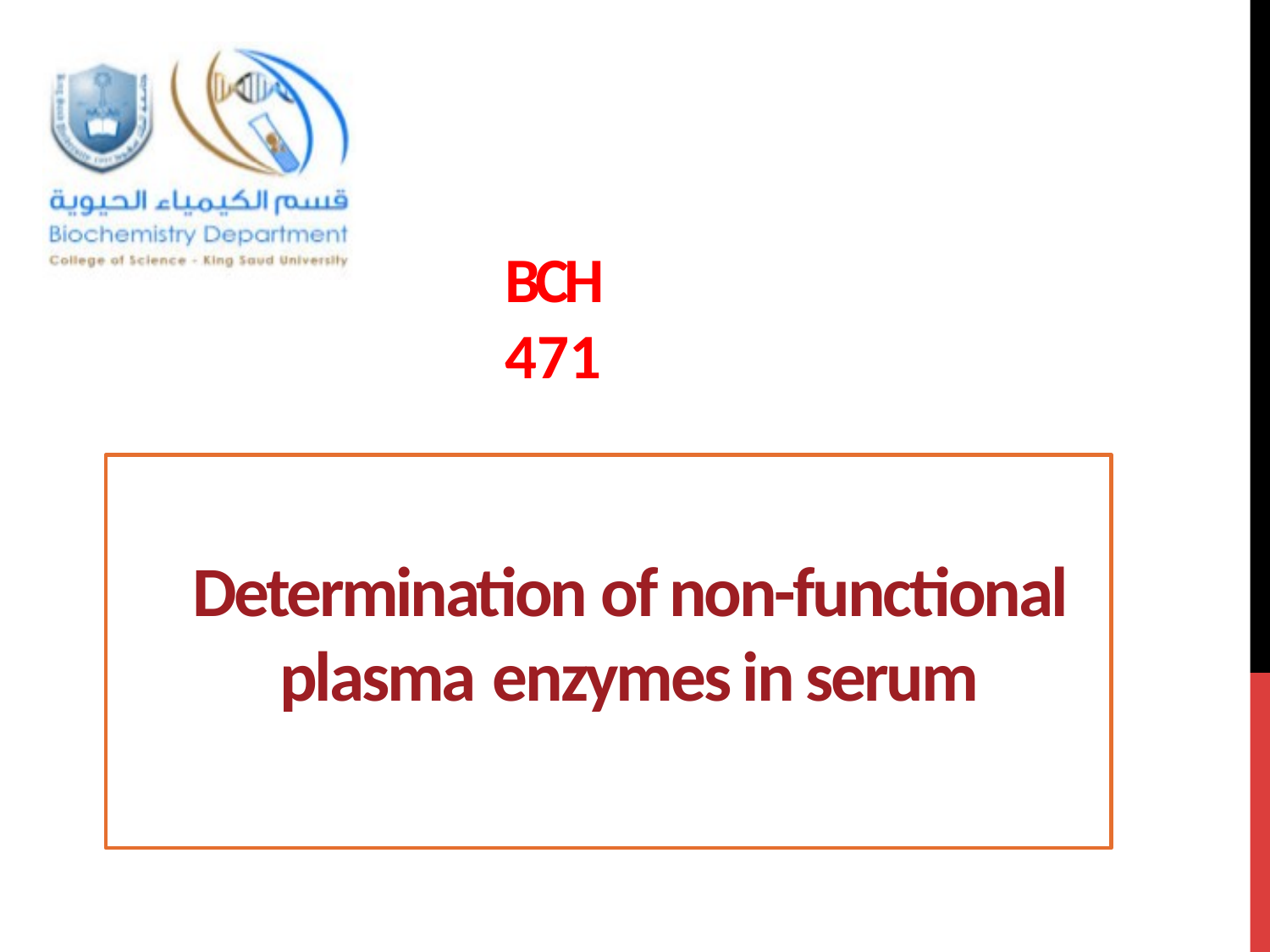

# BCH 471

Determination of non-functional plasma enzymes in serum